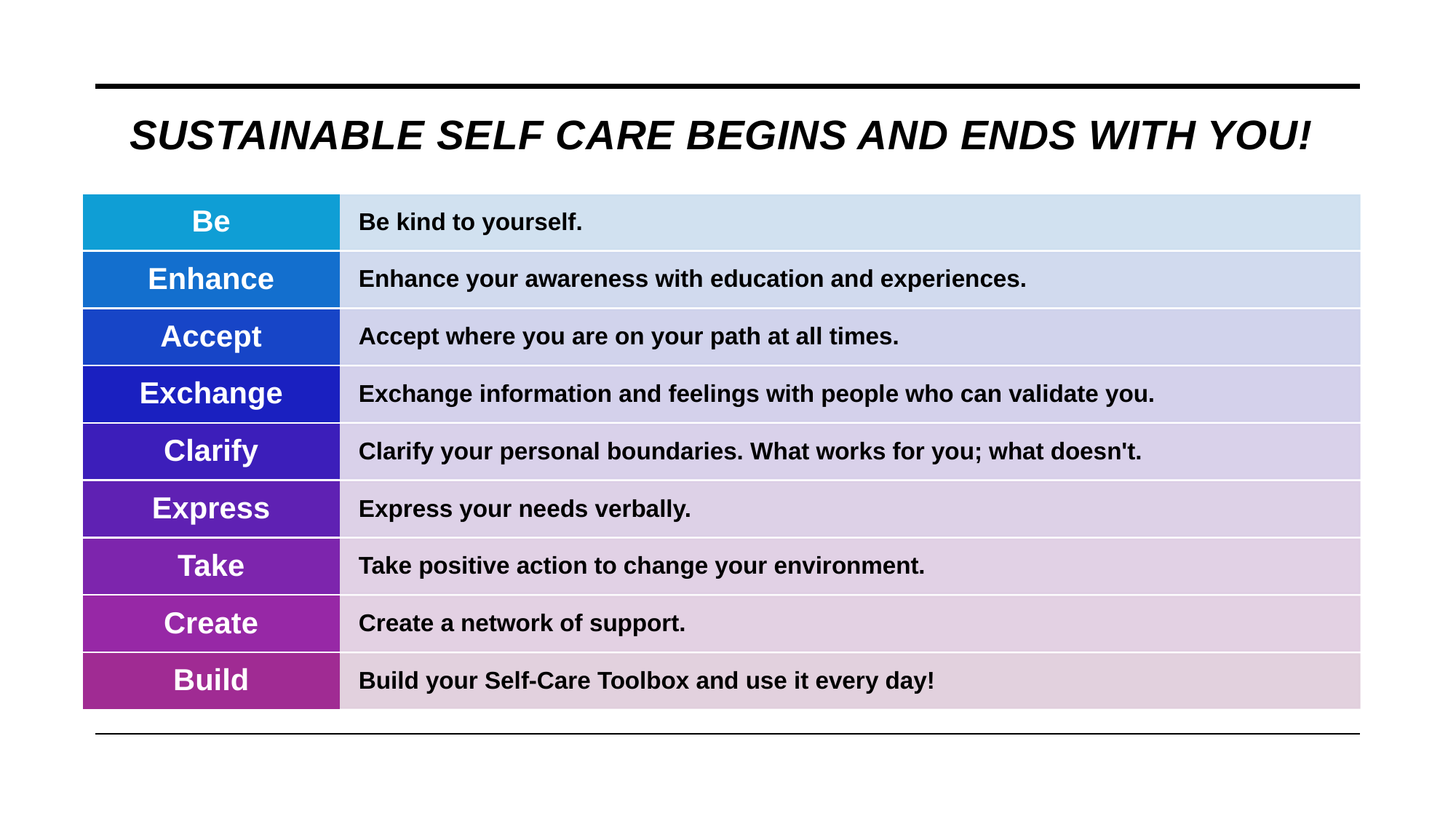

# Sustainable Self Care Begins and Ends With You!
Be kind to yourself.
Be
Enhance your awareness with education and experiences.
Enhance
Accept where you are on your path at all times.
Accept
Exchange information and feelings with people who can validate you.
Exchange
Clarify your personal boundaries. What works for you; what doesn't.
Clarify
Express your needs verbally.
Express
Take positive action to change your environment.
Take
Create a network of support.
Create
Build your Self-Care Toolbox and use it every day!
Build